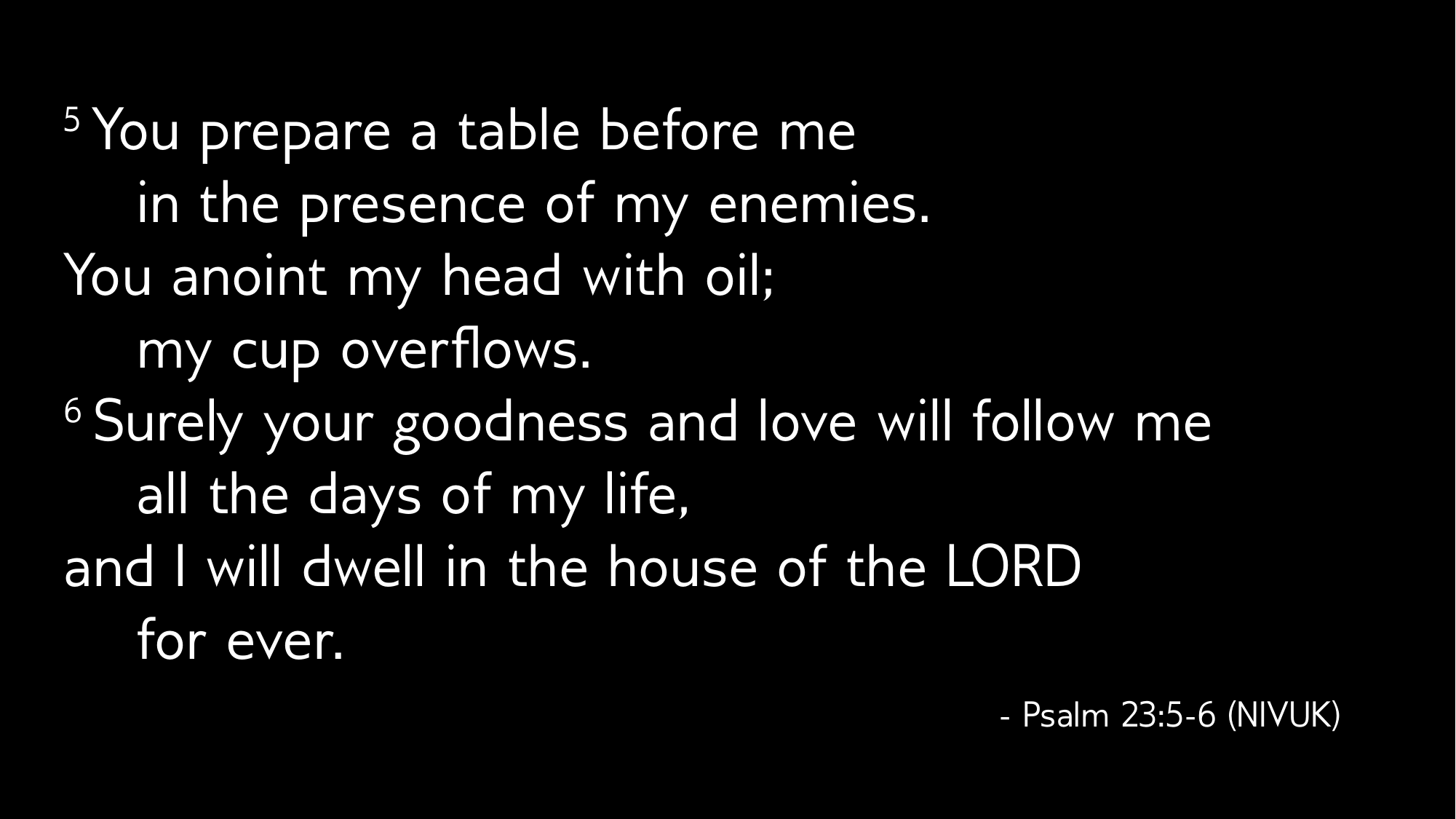

5 You prepare a table before me
    in the presence of my enemies.
You anoint my head with oil;
    my cup overflows.
6 Surely your goodness and love will follow me
    all the days of my life,
and I will dwell in the house of the Lord
    for ever.
- Psalm 23:5-6 (NIVUK)